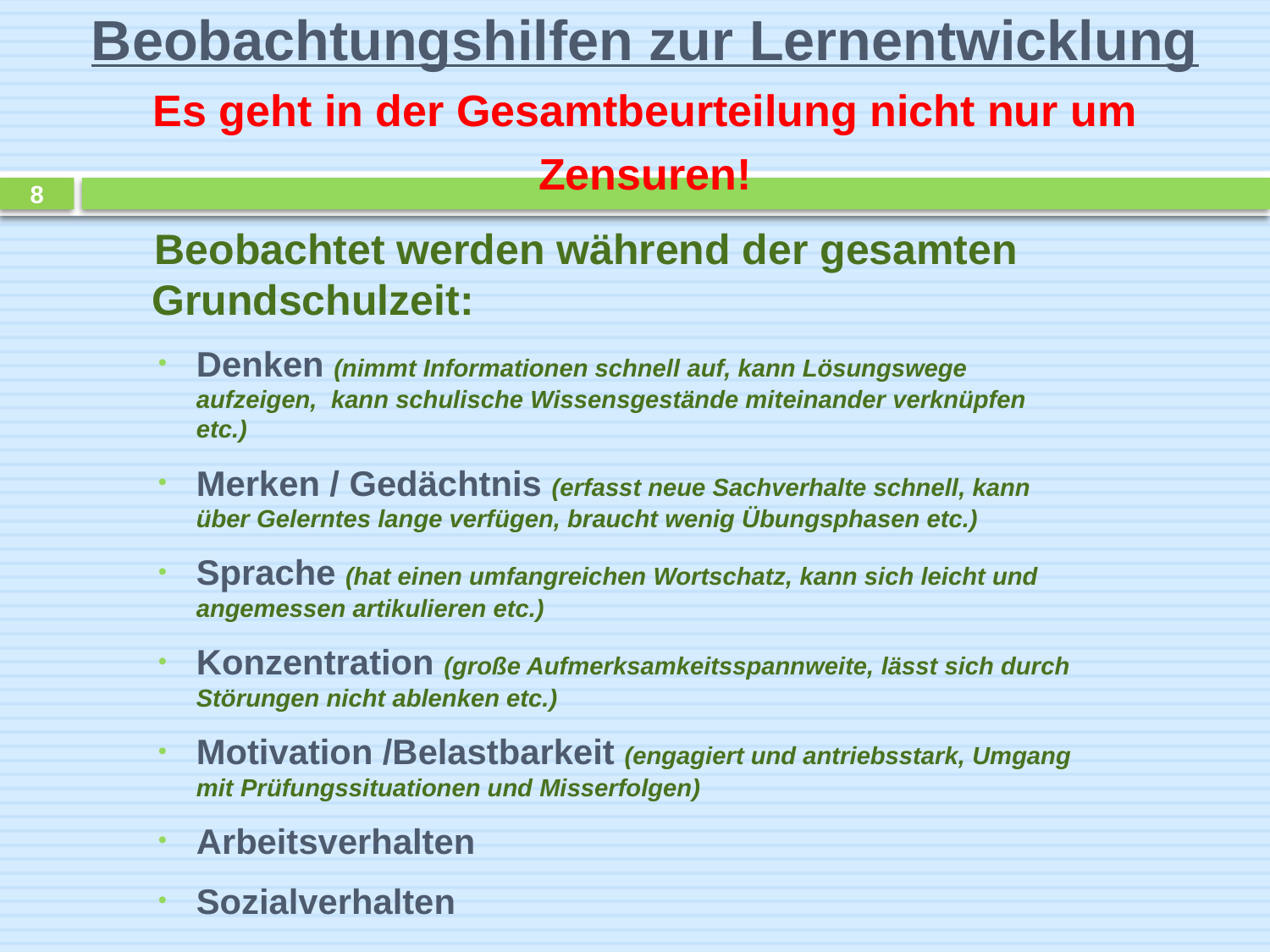

# Beobachtungshilfen zur Lernentwicklung Es geht in der Gesamtbeurteilung nicht nur um Zensuren!
8
    Beobachtet werden während der gesamten Grundschulzeit:
Denken (nimmt Informationen schnell auf, kann Lösungswege aufzeigen,  kann schulische Wissensgestände miteinander verknüpfen etc.)
Merken / Gedächtnis (erfasst neue Sachverhalte schnell, kann über Gelerntes lange verfügen, braucht wenig Übungsphasen etc.)
Sprache (hat einen umfangreichen Wortschatz, kann sich leicht und angemessen artikulieren etc.)
Konzentration (große Aufmerksamkeitsspannweite, lässt sich durch Störungen nicht ablenken etc.)
Motivation /Belastbarkeit (engagiert und antriebsstark, Umgang mit Prüfungssituationen und Misserfolgen)
Arbeitsverhalten
Sozialverhalten